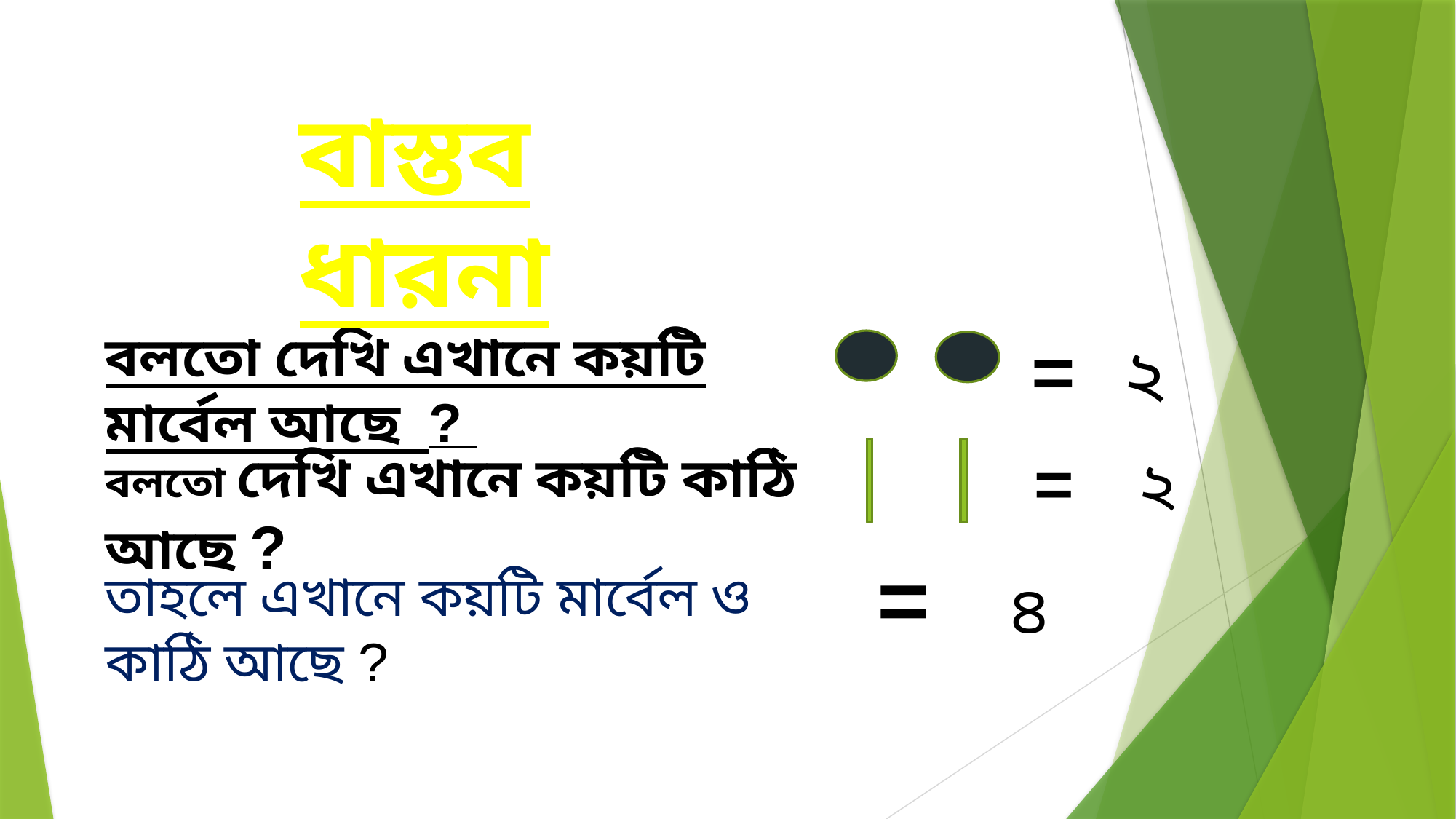

বাস্তব ধারনা
=
বলতো দেখি এখানে কয়টি মার্বেল আছে  ?
২

=
২
বলতো দেখি এখানে কয়টি কাঠি আছে ?

=
তাহলে এখানে কয়টি মার্বেল ও কাঠি আছে ?
৪